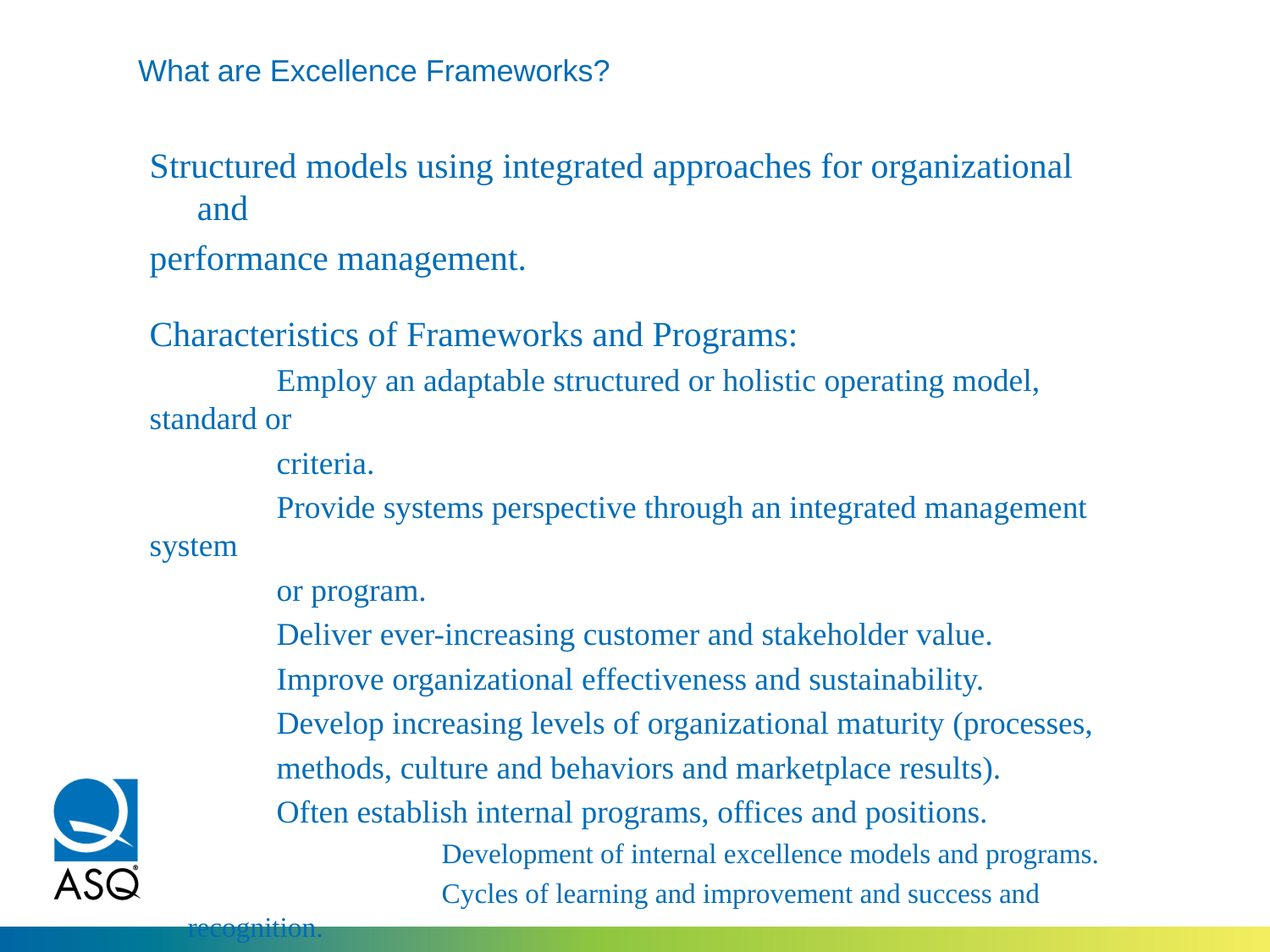

# What are Excellence Frameworks?
Structured models using integrated approaches for organizational and
performance management.

Characteristics of Frameworks and Programs:
	Employ an adaptable structured or holistic operating model, standard or
	criteria.
	Provide systems perspective through an integrated management system
	or program.
	Deliver ever-increasing customer and stakeholder value.
	Improve organizational effectiveness and sustainability.
	Develop increasing levels of organizational maturity (processes,
	methods, culture and behaviors and marketplace results).
	Often establish internal programs, offices and positions.
		Development of internal excellence models and programs.
		Cycles of learning and improvement and success and  recognition.